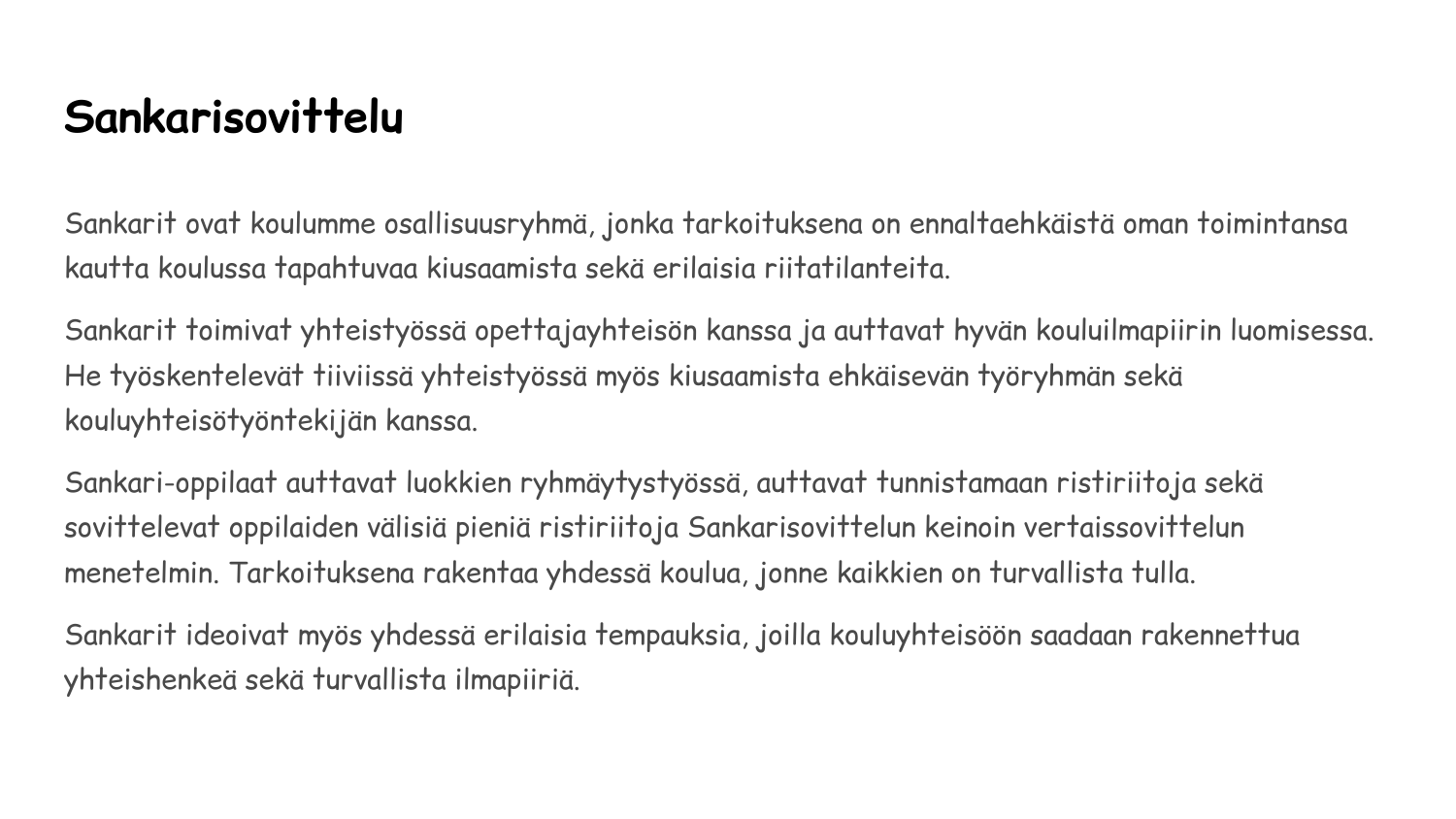

# Sankarisovittelu
Sankarit ovat koulumme osallisuusryhmä, jonka tarkoituksena on ennaltaehkäistä oman toimintansa kautta koulussa tapahtuvaa kiusaamista sekä erilaisia riitatilanteita.
Sankarit toimivat yhteistyössä opettajayhteisön kanssa ja auttavat hyvän kouluilmapiirin luomisessa. He työskentelevät tiiviissä yhteistyössä myös kiusaamista ehkäisevän työryhmän sekä kouluyhteisötyöntekijän kanssa.
Sankari-oppilaat auttavat luokkien ryhmäytystyössä, auttavat tunnistamaan ristiriitoja sekä sovittelevat oppilaiden välisiä pieniä ristiriitoja Sankarisovittelun keinoin vertaissovittelun menetelmin. Tarkoituksena rakentaa yhdessä koulua, jonne kaikkien on turvallista tulla.
Sankarit ideoivat myös yhdessä erilaisia tempauksia, joilla kouluyhteisöön saadaan rakennettua yhteishenkeä sekä turvallista ilmapiiriä.